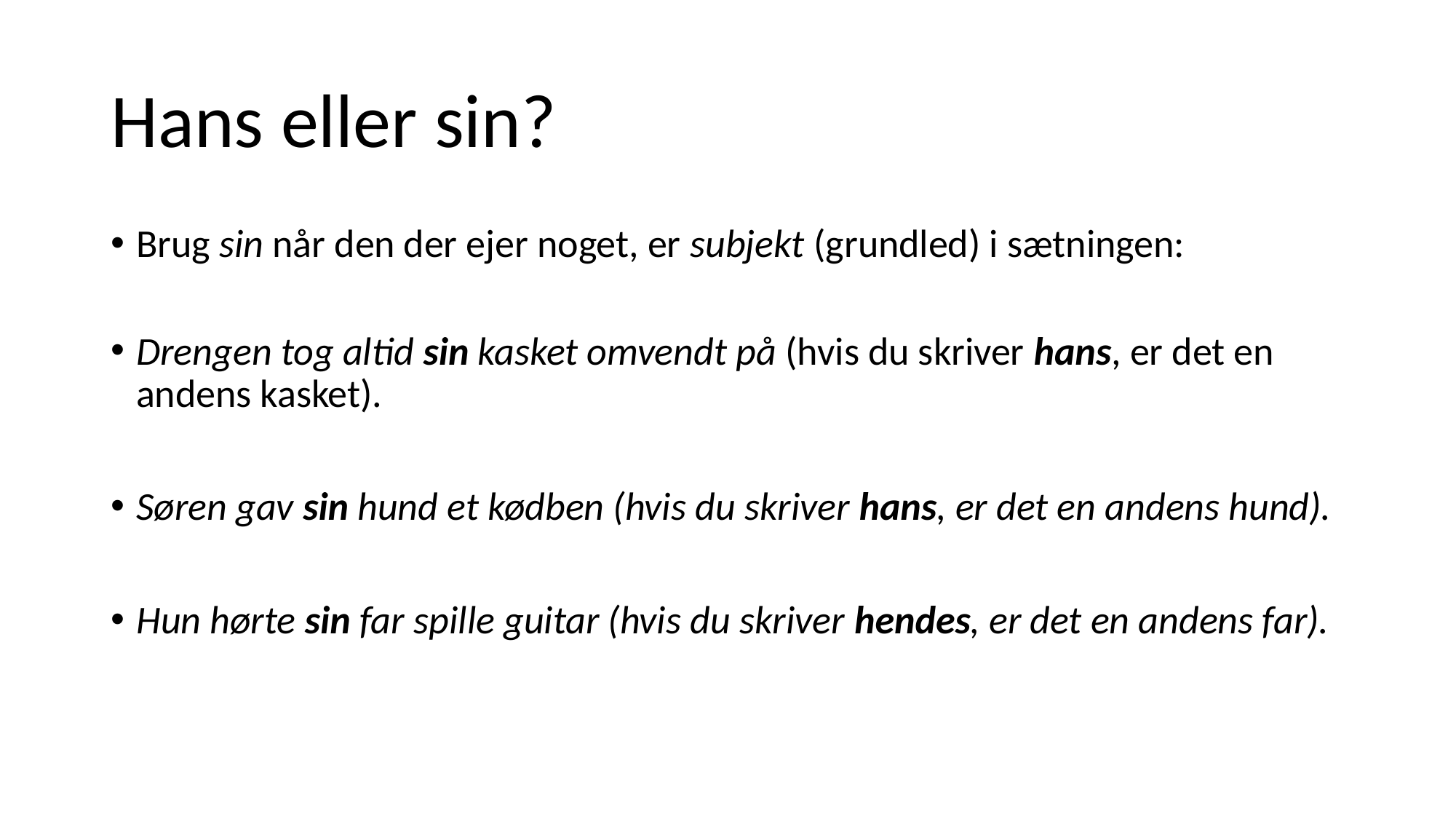

# Hans eller sin?
Brug sin når den der ejer noget, er subjekt (grundled) i sætningen:

Drengen tog altid sin kasket omvendt på (hvis du skriver hans, er det en andens kasket).

Søren gav sin hund et kødben (hvis du skriver hans, er det en andens hund).

Hun hørte sin far spille guitar (hvis du skriver hendes, er det en andens far).